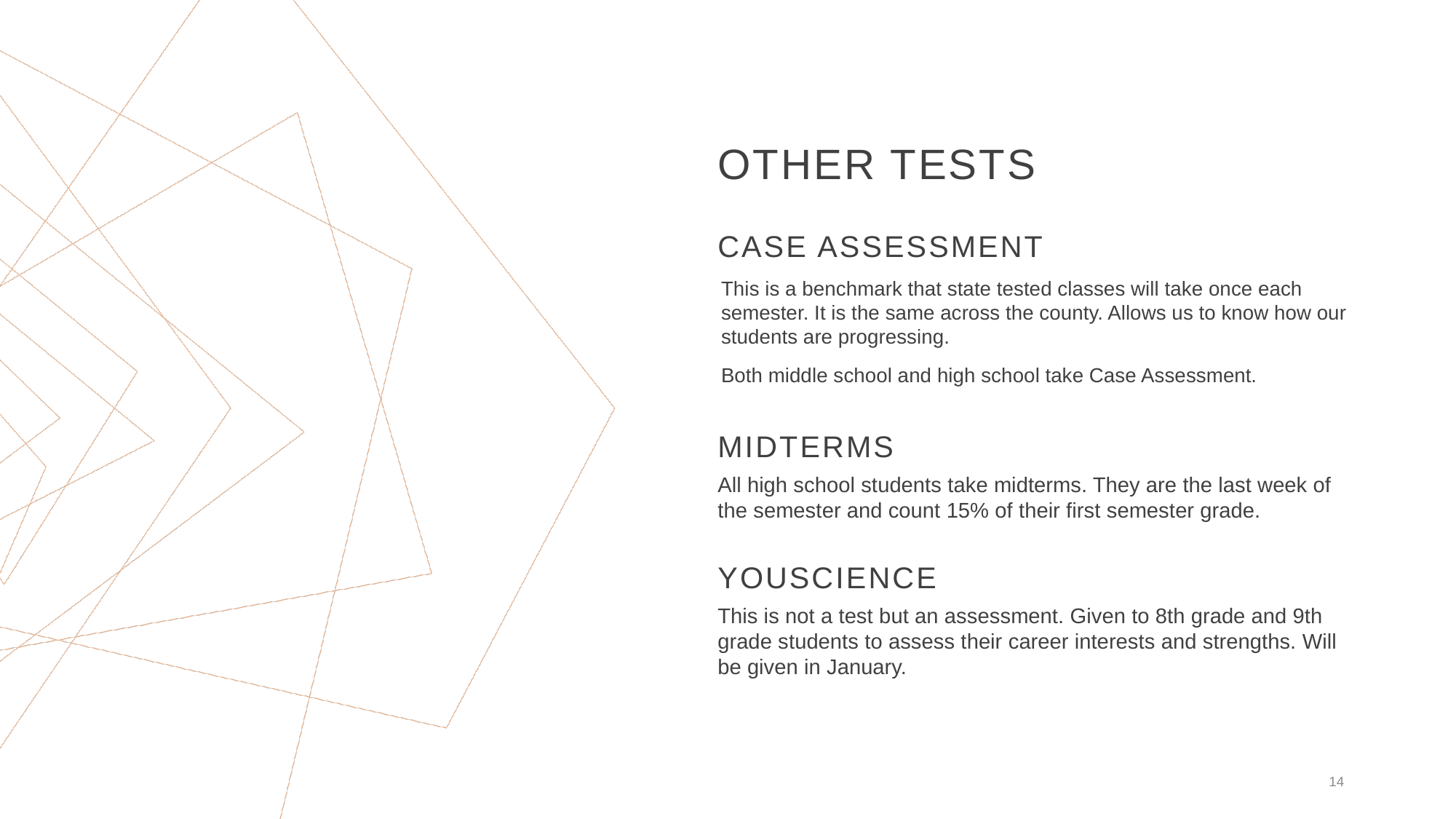

# Other TESTS
Case Assessment
This is a benchmark that state tested classes will take once each semester. It is the same across the county. Allows us to know how our students are progressing.
Both middle school and high school take Case Assessment.
MidtermS
All high school students take midterms. They are the last week of the semester and count 15% of their first semester grade.
YOUSCIENCE
This is not a test but an assessment. Given to 8th grade and 9th grade students to assess their career interests and strengths. Will be given in January.

14